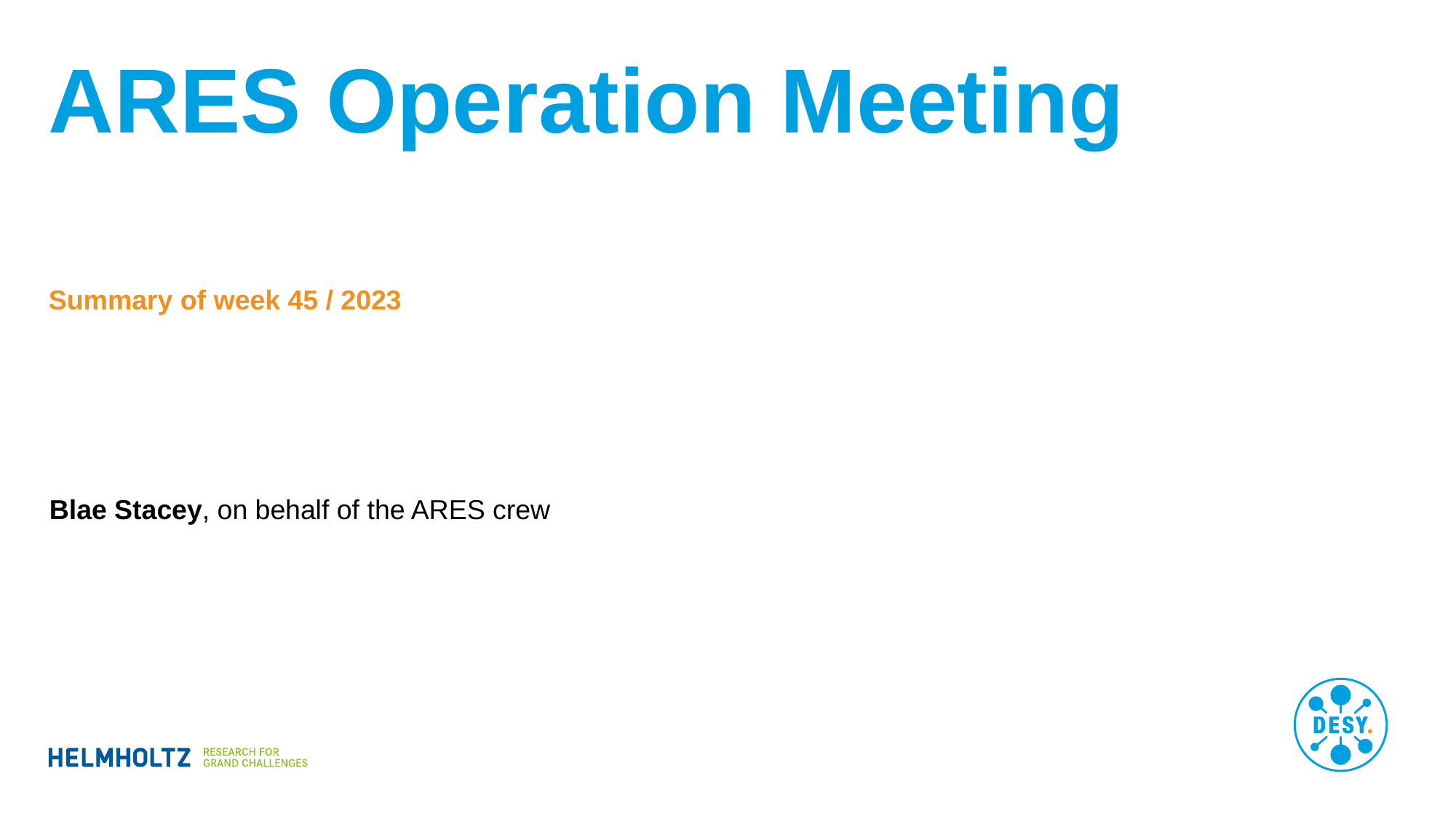

# ARES Operation Meeting
Summary of week 45 / 2023
Blae Stacey, on behalf of the ARES crew